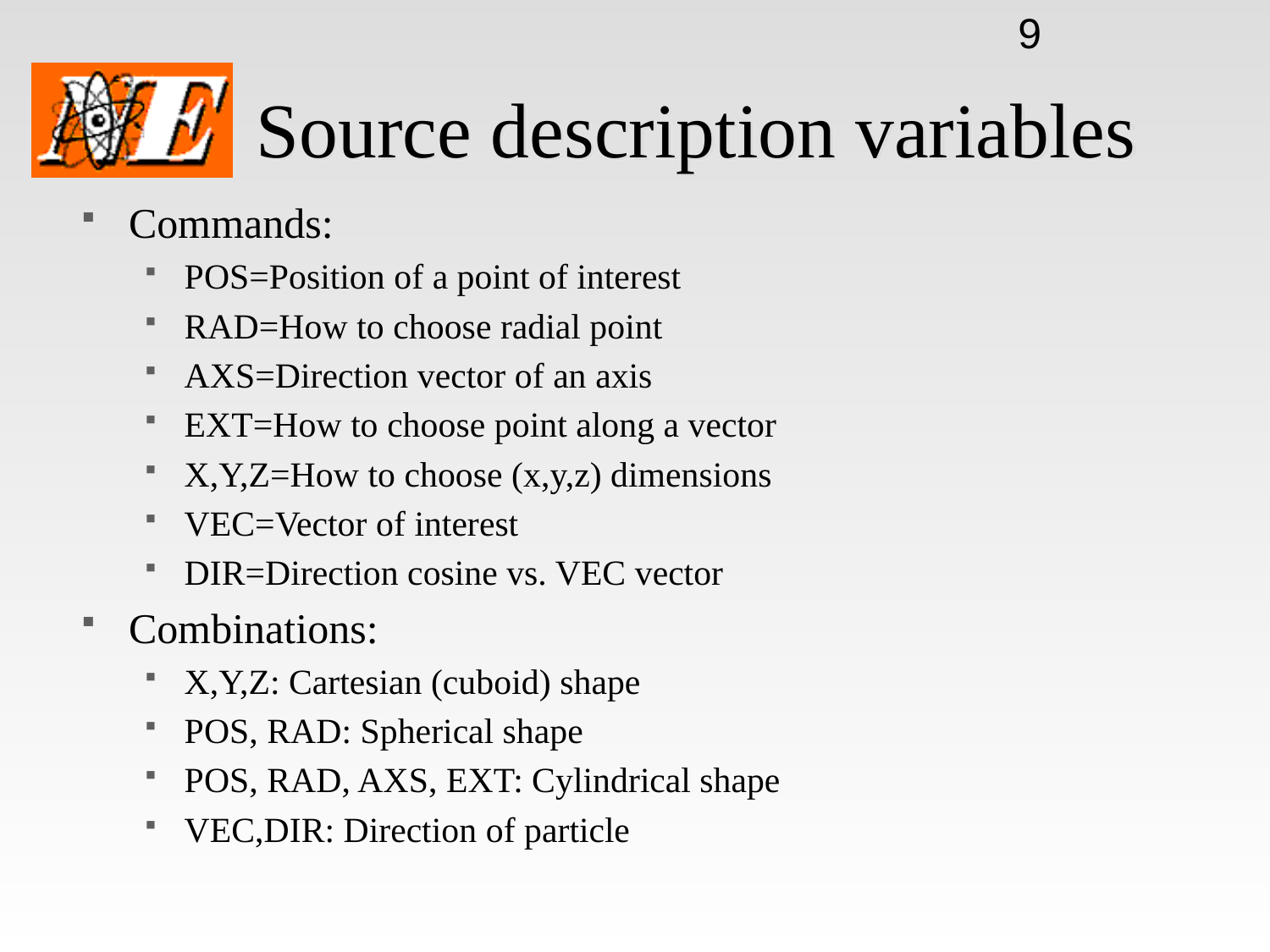

9
# Source description variables
Commands:
POS=Position of a point of interest
RAD=How to choose radial point
AXS=Direction vector of an axis
EXT=How to choose point along a vector
X,Y,Z=How to choose (x,y,z) dimensions
VEC=Vector of interest
DIR=Direction cosine vs. VEC vector
Combinations:
X,Y,Z: Cartesian (cuboid) shape
POS, RAD: Spherical shape
POS, RAD, AXS, EXT: Cylindrical shape
VEC,DIR: Direction of particle